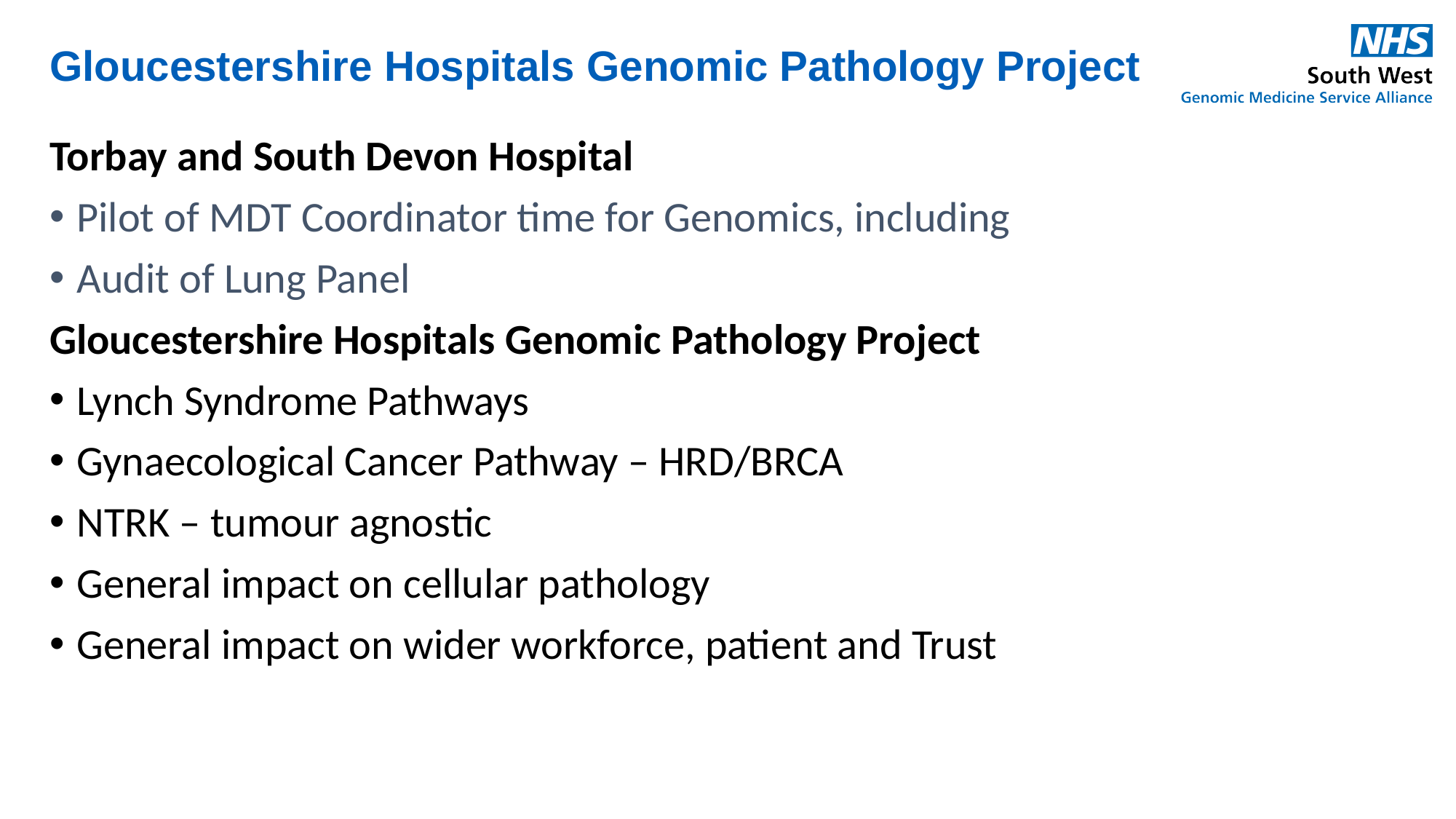

# Gloucestershire Hospitals Genomic Pathology Project
Torbay and South Devon Hospital
Pilot of MDT Coordinator time for Genomics, including
Audit of Lung Panel
Gloucestershire Hospitals Genomic Pathology Project
Lynch Syndrome Pathways
Gynaecological Cancer Pathway – HRD/BRCA
NTRK – tumour agnostic
General impact on cellular pathology
General impact on wider workforce, patient and Trust